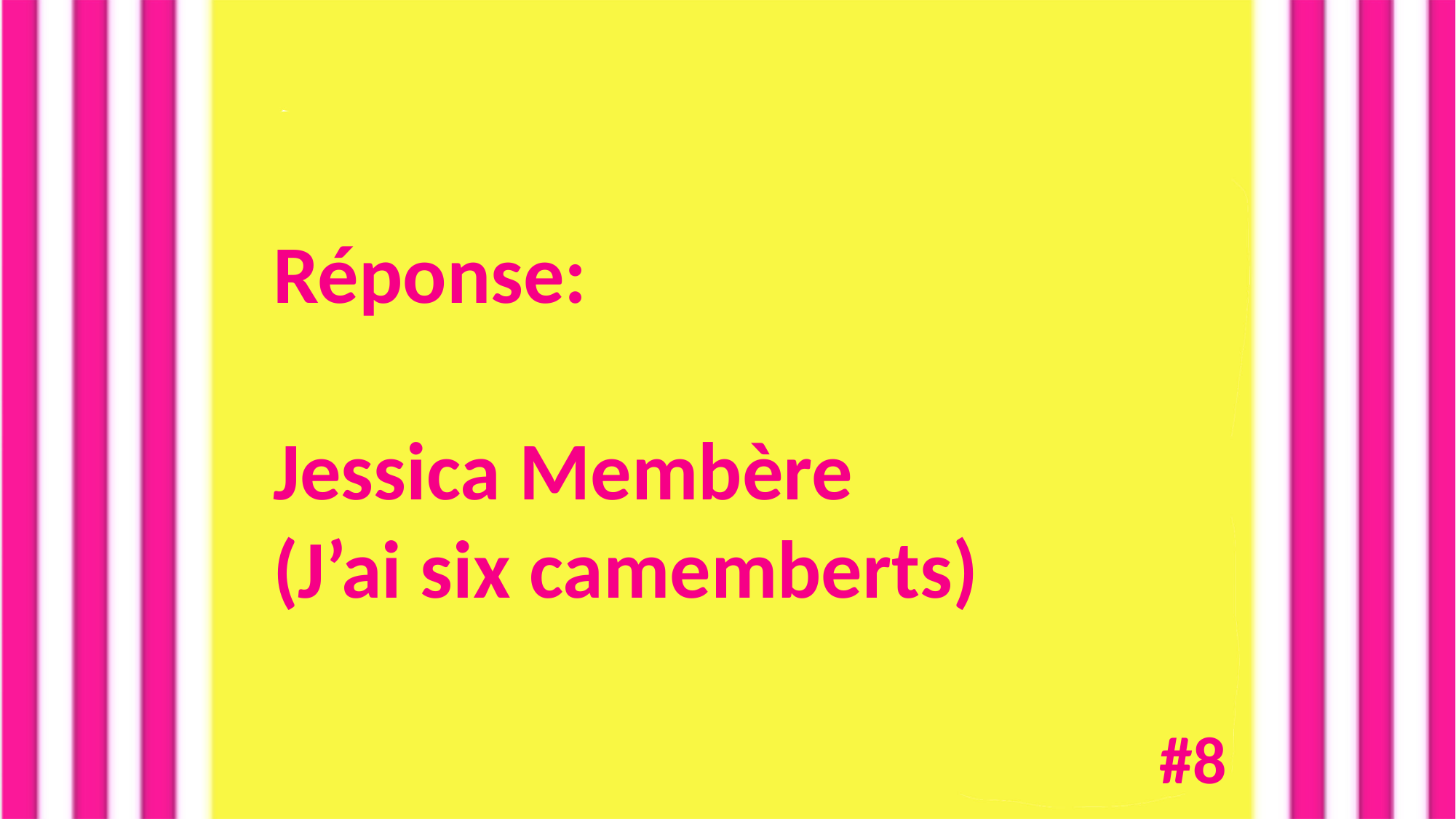

Réponse:

Jessica Membère
(J’ai six camemberts)
#8